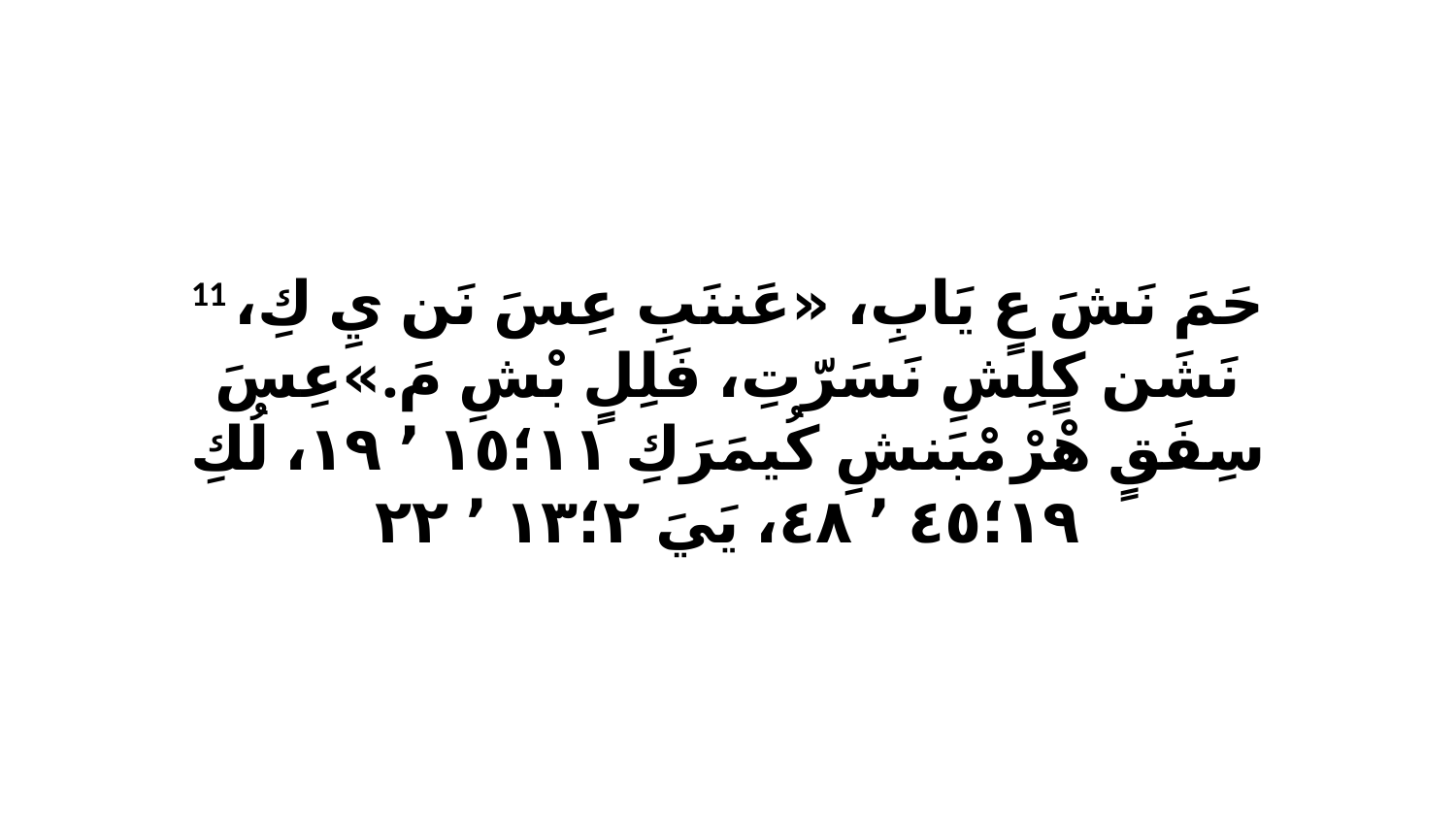

11 حَمَ نَشَ عٍ يَابِ، «عَننَبِ عِسَ نَن يِ كِ، نَشَن كٍلِشِ نَسَرّتِ، فَلِلٍ بْشِ مَ.»عِسَ سِفَقٍ هْرْ مْبَنشِ كُيمَرَكِ ١١‏؛١٥ ٬ ١٩، لُكِ ١٩‏؛٤٥ ٬ ٤٨، يَيَ ٢‏؛١٣ ٬ ٢٢